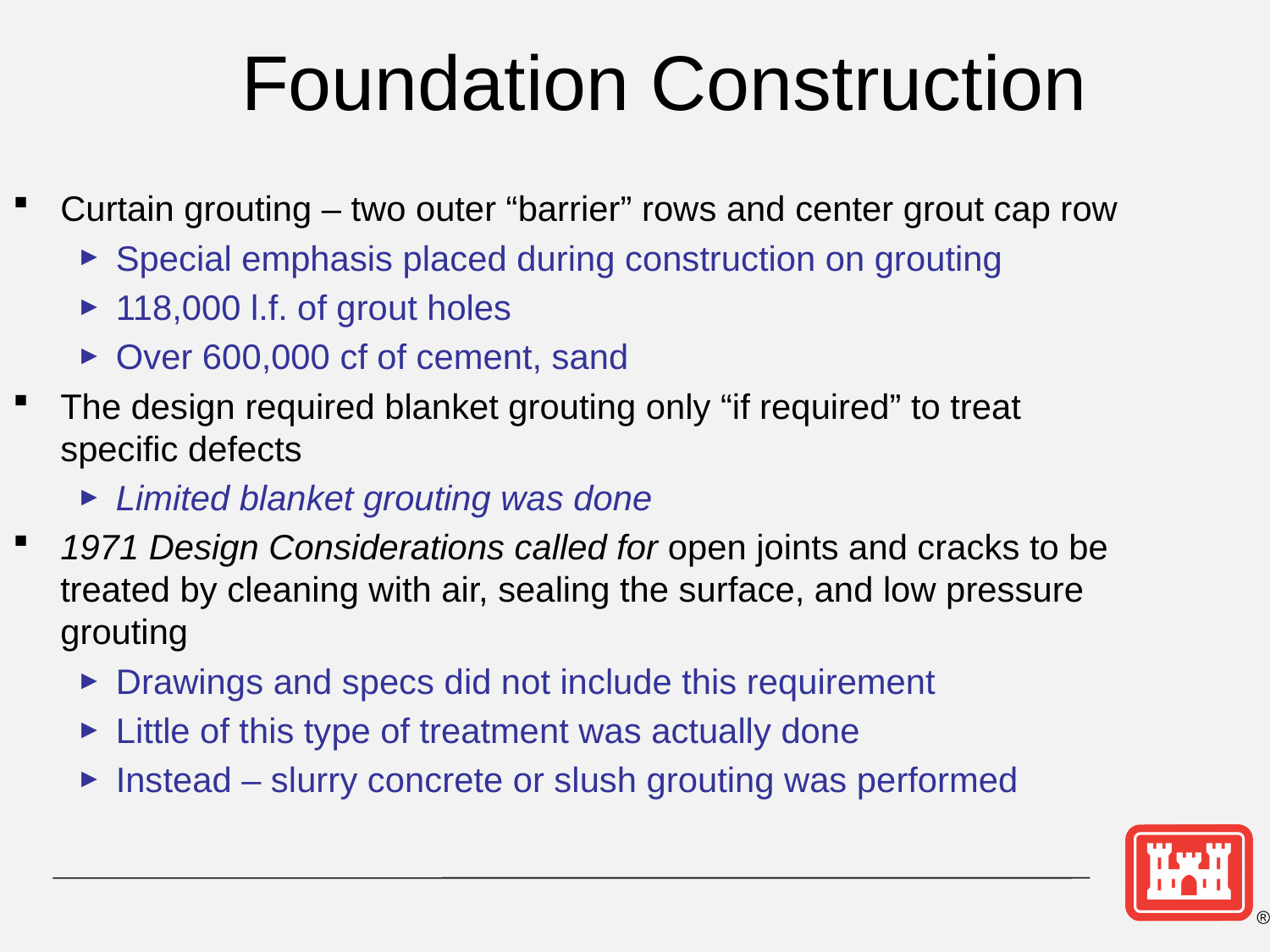

Foundation Construction
Curtain grouting – two outer “barrier” rows and center grout cap row
Special emphasis placed during construction on grouting
118,000 l.f. of grout holes
Over 600,000 cf of cement, sand
The design required blanket grouting only “if required” to treat specific defects
Limited blanket grouting was done
1971 Design Considerations called for open joints and cracks to be treated by cleaning with air, sealing the surface, and low pressure grouting
Drawings and specs did not include this requirement
Little of this type of treatment was actually done
Instead – slurry concrete or slush grouting was performed